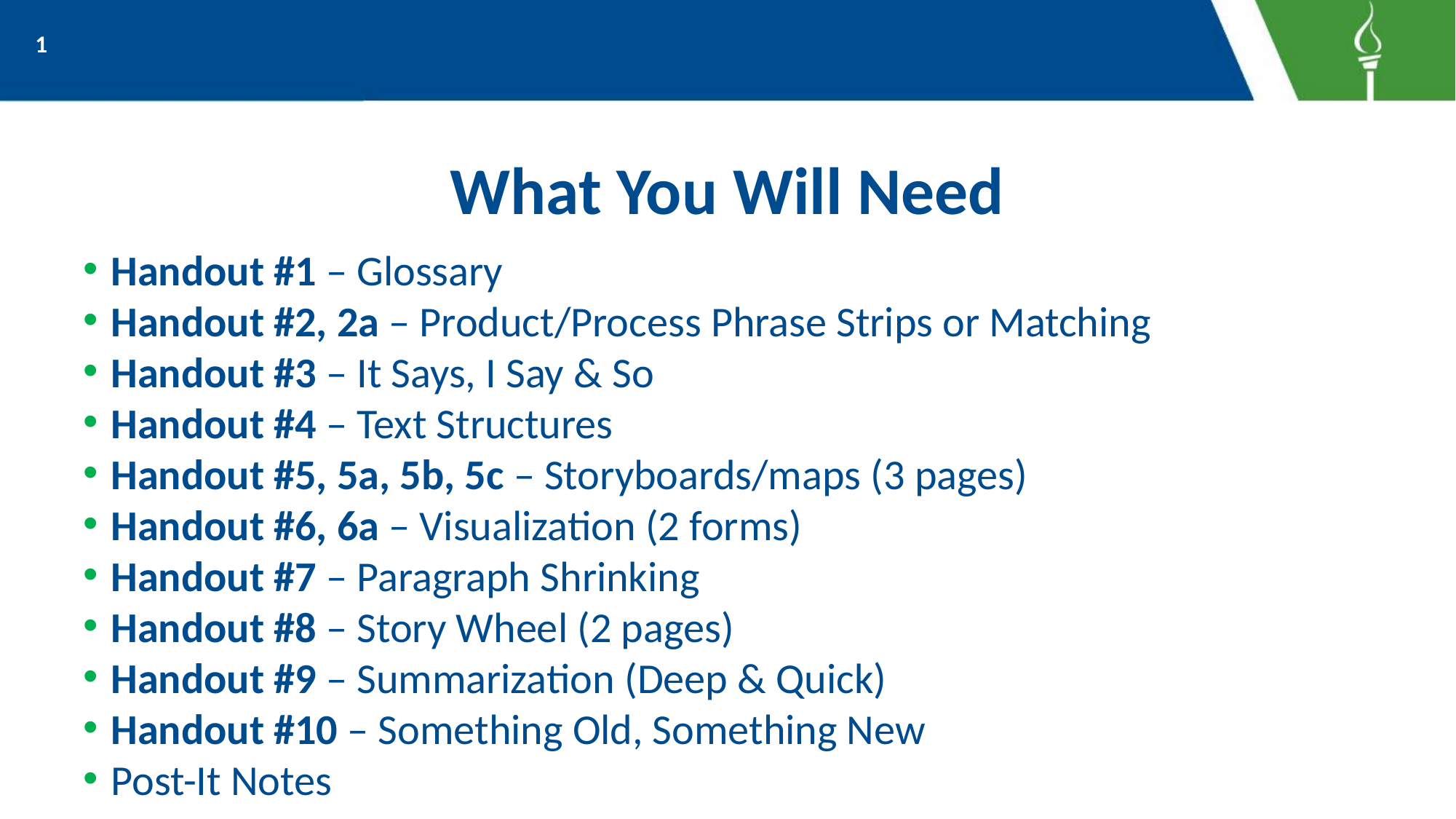

1
# What You Will Need
Handout #1 – Glossary
Handout #2, 2a – Product/Process Phrase Strips or Matching
Handout #3 – It Says, I Say & So
Handout #4 – Text Structures
Handout #5, 5a, 5b, 5c – Storyboards/maps (3 pages)
Handout #6, 6a – Visualization (2 forms)
Handout #7 – Paragraph Shrinking
Handout #8 – Story Wheel (2 pages)
Handout #9 – Summarization (Deep & Quick)
Handout #10 – Something Old, Something New
Post-It Notes